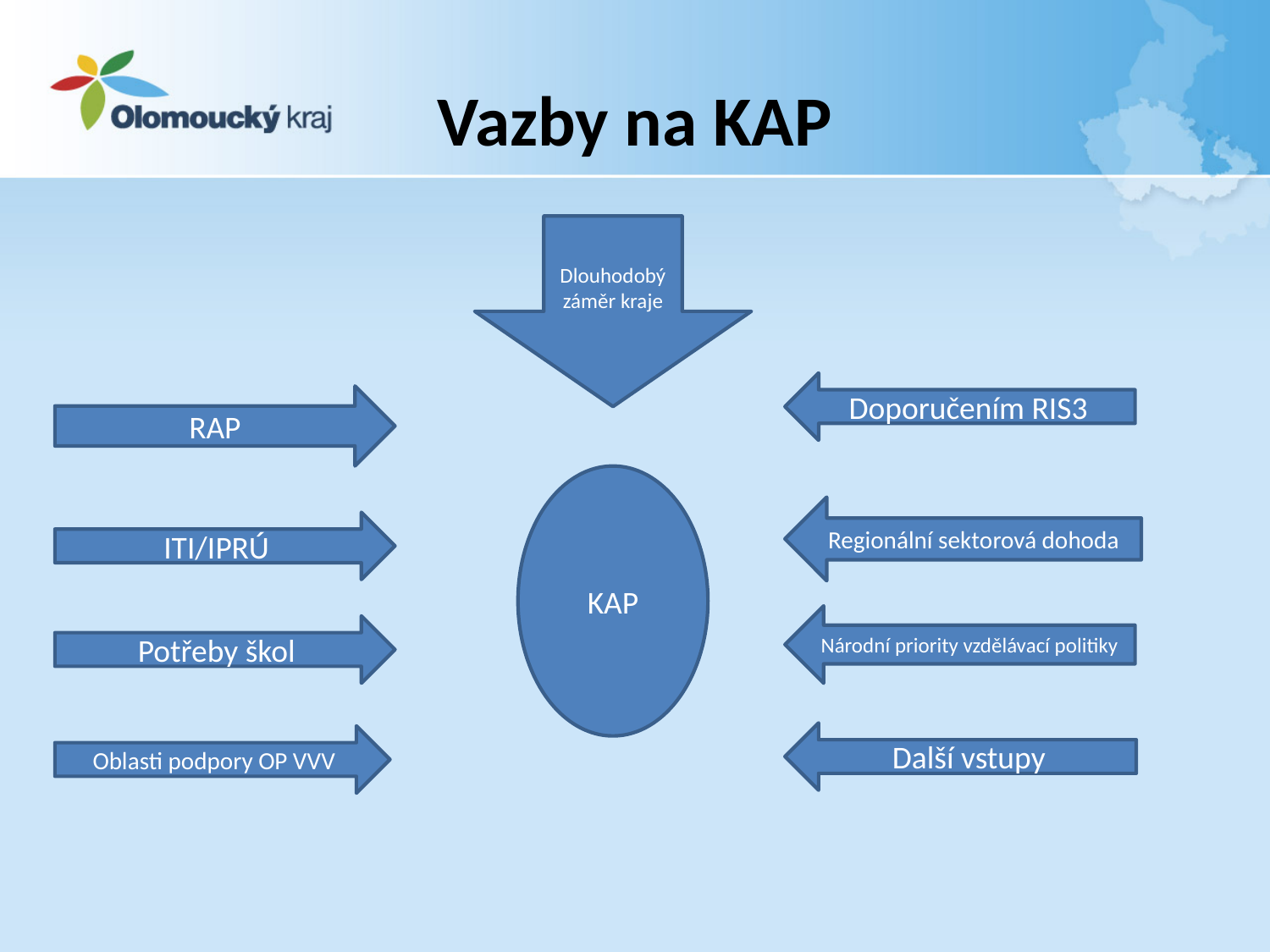

# Vazby na KAP
Dlouhodobý záměr kraje
Doporučením RIS3
RAP
KAP
Regionální sektorová dohoda
ITI/IPRÚ
Národní priority vzdělávací politiky
Potřeby škol
Další vstupy
Oblasti podpory OP VVV